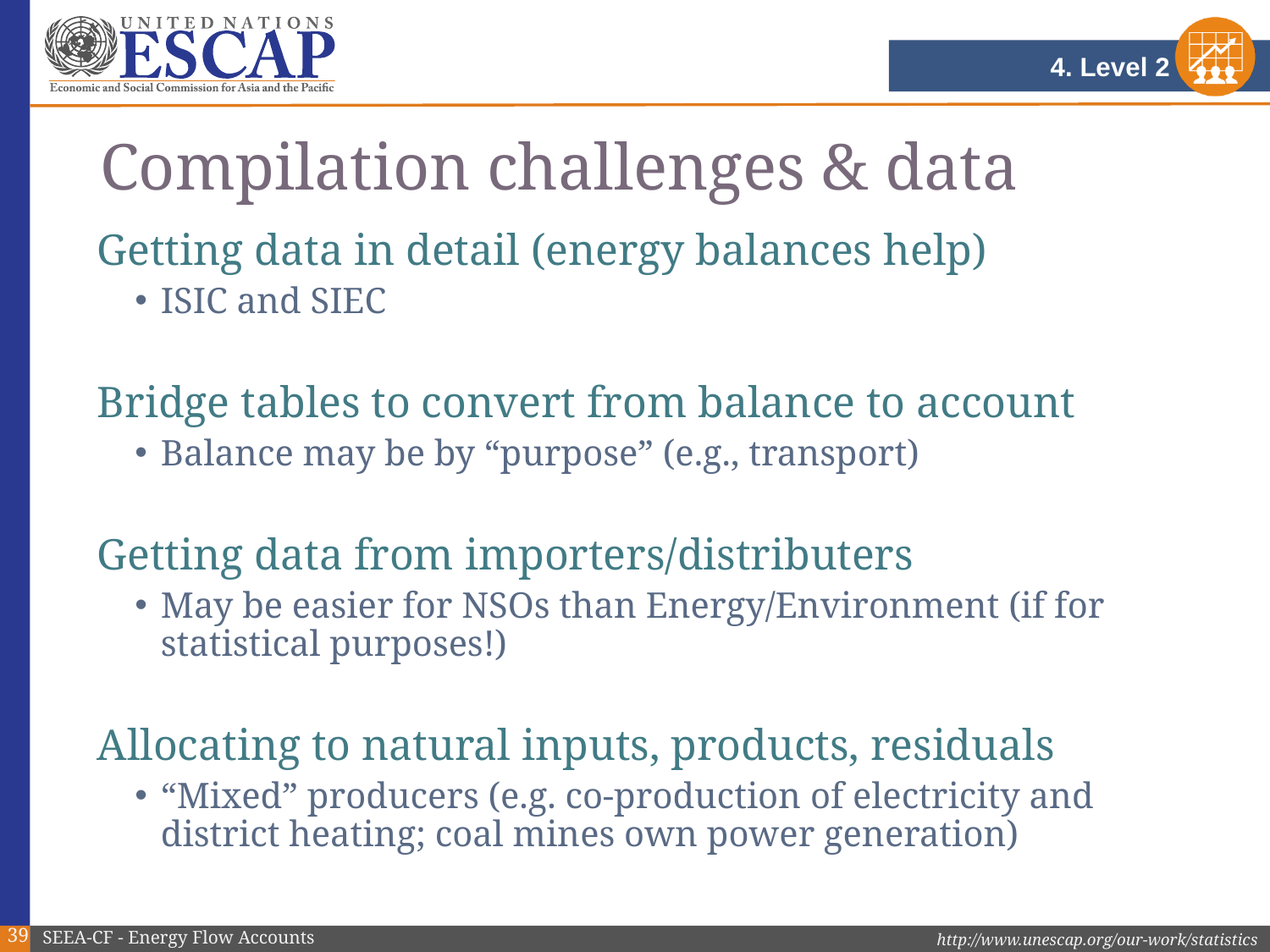

4. Level 2
# Compilation challenges & data
Getting data in detail (energy balances help)
ISIC and SIEC

Bridge tables to convert from balance to account
Balance may be by “purpose” (e.g., transport)

Getting data from importers/distributers
May be easier for NSOs than Energy/Environment (if for statistical purposes!)

Allocating to natural inputs, products, residuals
“Mixed” producers (e.g. co-production of electricity and district heating; coal mines own power generation)
39
SEEA-CF - Energy Flow Accounts